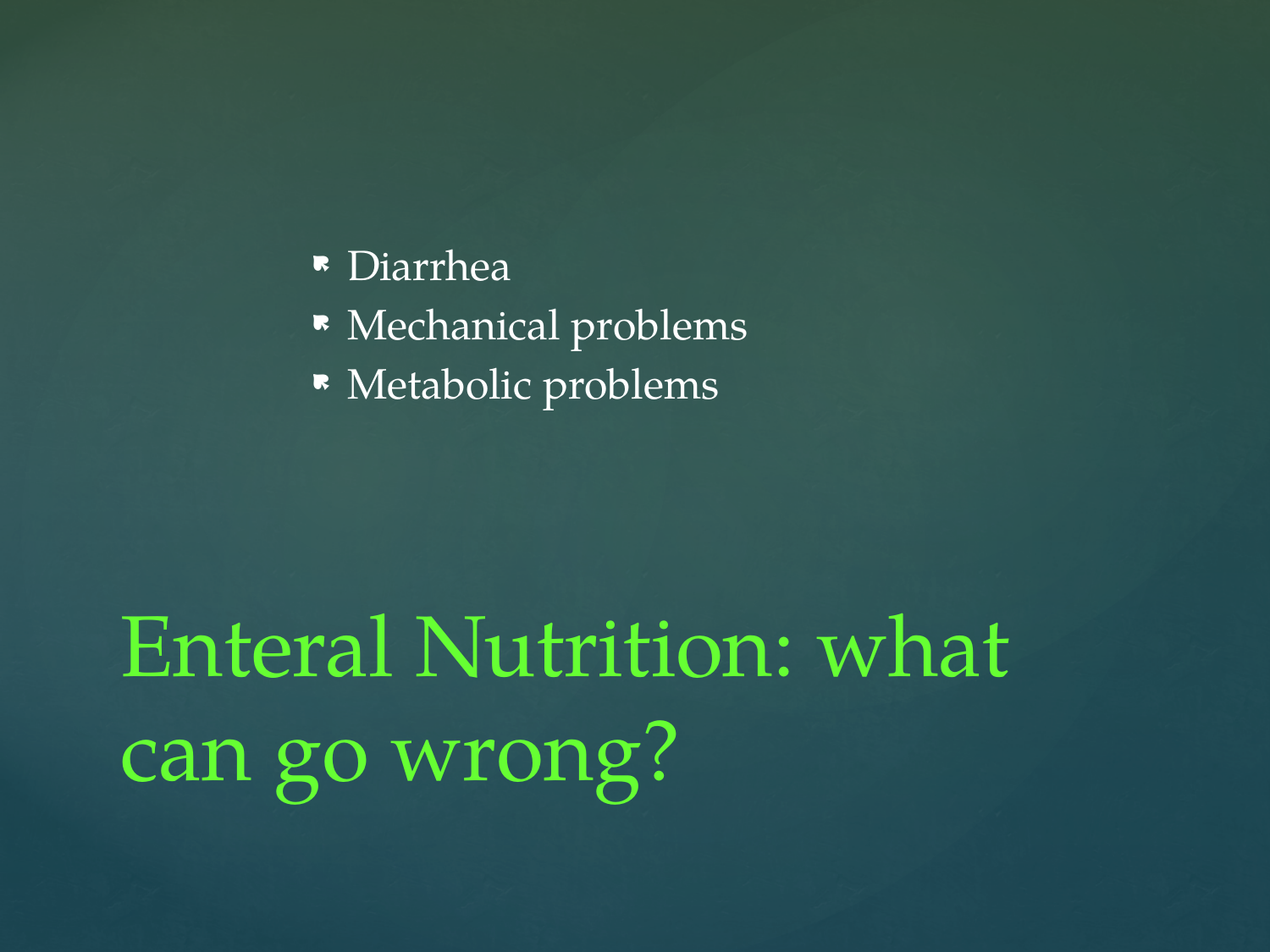

Diarrhea
Mechanical problems
Metabolic problems

# Enteral Nutrition: what can go wrong?